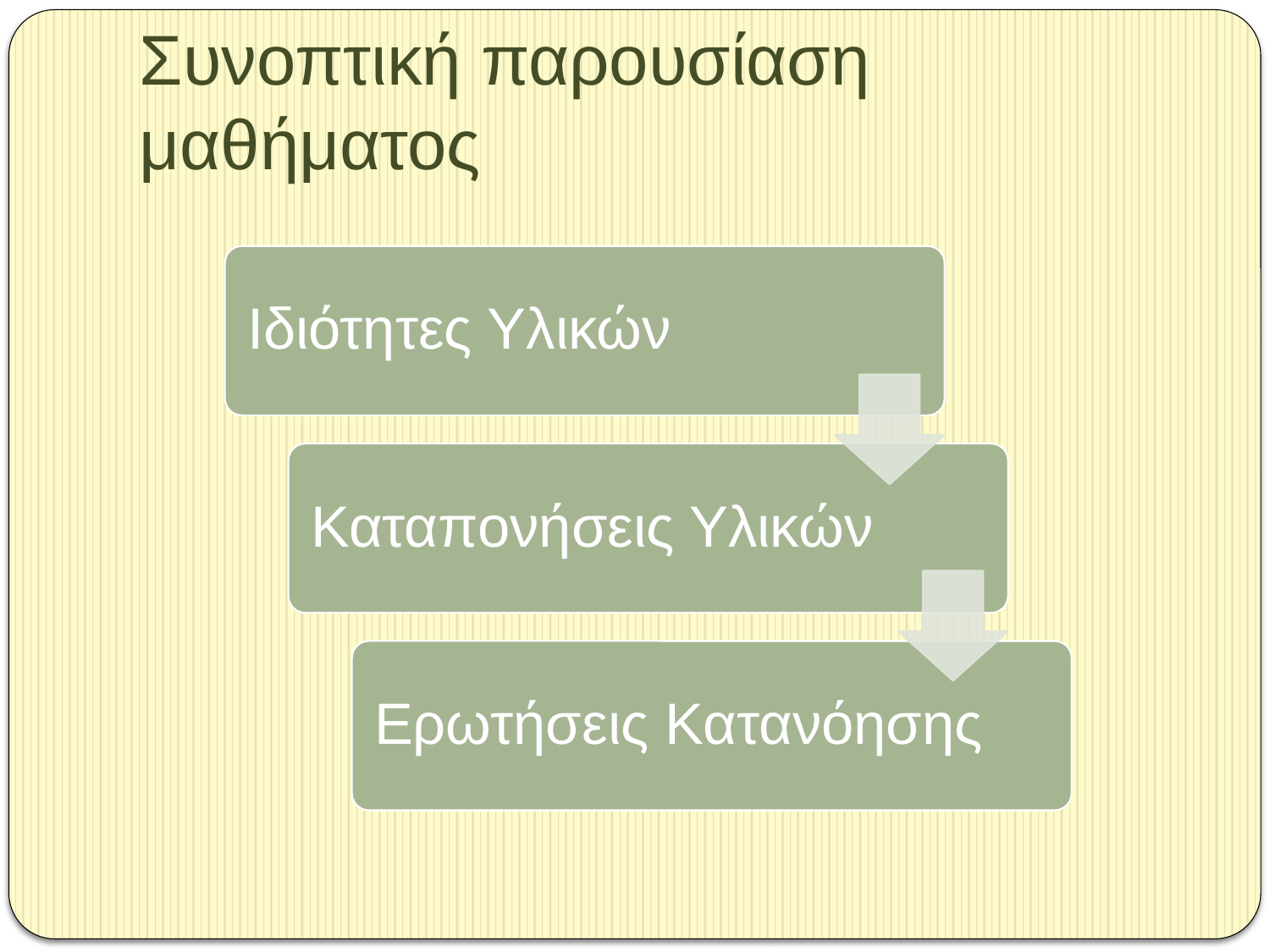

# Συνοπτική παρουσίαση μαθήματος
Ιδιότητες Υλικών
Καταπονήσεις Υλικών
Ερωτήσεις Κατανόησης